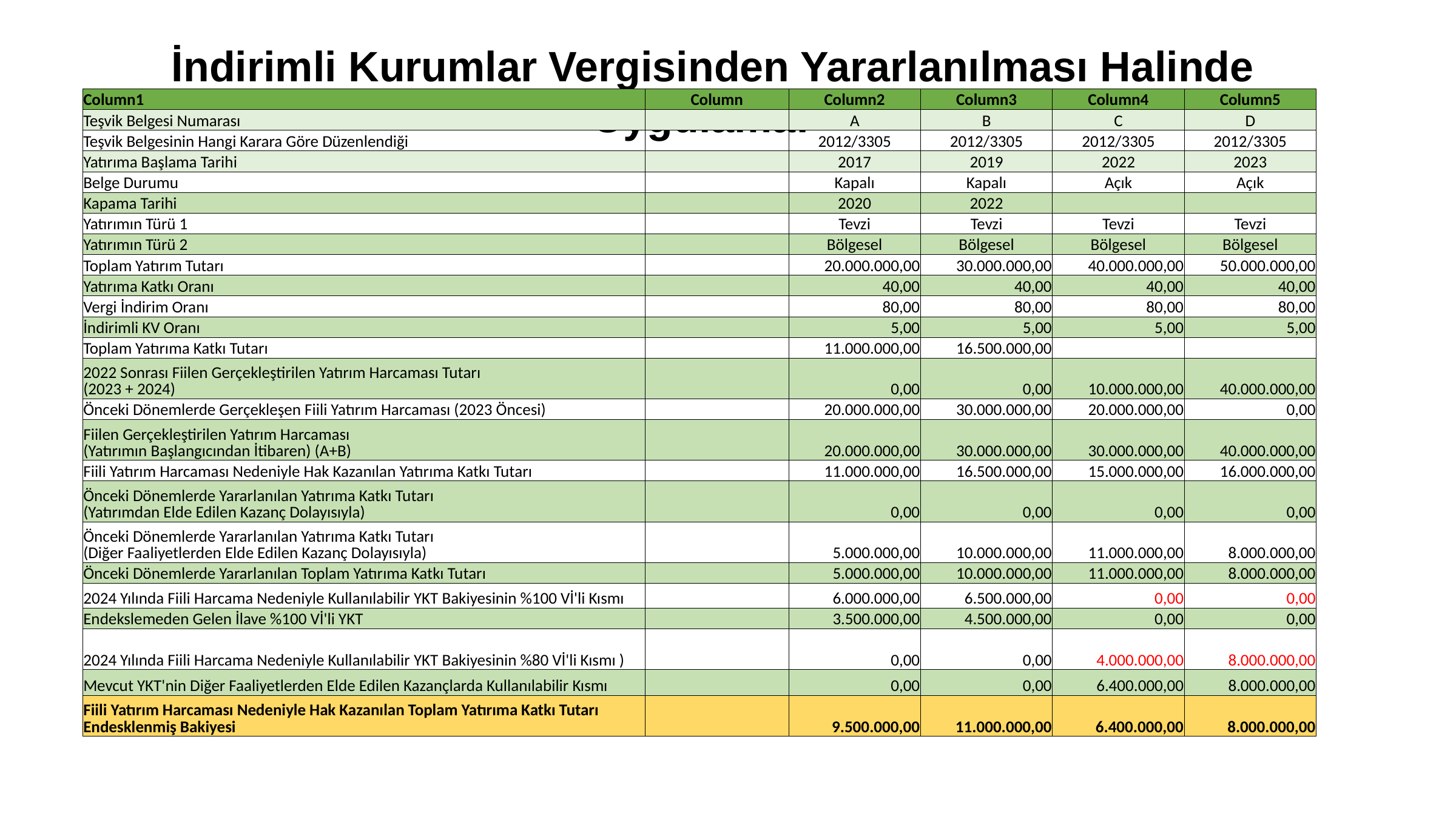

# İndirimli Kurumlar Vergisinden Yararlanılması Halinde Uygulama:
| Column1 | Column | Column2 | Column3 | Column4 | Column5 |
| --- | --- | --- | --- | --- | --- |
| Teşvik Belgesi Numarası |  | A | B | C | D |
| Teşvik Belgesinin Hangi Karara Göre Düzenlendiği |  | 2012/3305 | 2012/3305 | 2012/3305 | 2012/3305 |
| Yatırıma Başlama Tarihi |  | 2017 | 2019 | 2022 | 2023 |
| Belge Durumu |  | Kapalı | Kapalı | Açık | Açık |
| Kapama Tarihi |  | 2020 | 2022 |  |  |
| Yatırımın Türü 1 |  | Tevzi | Tevzi | Tevzi | Tevzi |
| Yatırımın Türü 2 |  | Bölgesel | Bölgesel | Bölgesel | Bölgesel |
| Toplam Yatırım Tutarı |  | 20.000.000,00 | 30.000.000,00 | 40.000.000,00 | 50.000.000,00 |
| Yatırıma Katkı Oranı |  | 40,00 | 40,00 | 40,00 | 40,00 |
| Vergi İndirim Oranı |  | 80,00 | 80,00 | 80,00 | 80,00 |
| İndirimli KV Oranı |  | 5,00 | 5,00 | 5,00 | 5,00 |
| Toplam Yatırıma Katkı Tutarı |  | 11.000.000,00 | 16.500.000,00 |  |  |
| 2022 Sonrası Fiilen Gerçekleştirilen Yatırım Harcaması Tutarı (2023 + 2024) |  | 0,00 | 0,00 | 10.000.000,00 | 40.000.000,00 |
| Önceki Dönemlerde Gerçekleşen Fiili Yatırım Harcaması (2023 Öncesi) |  | 20.000.000,00 | 30.000.000,00 | 20.000.000,00 | 0,00 |
| Fiilen Gerçekleştirilen Yatırım Harcaması (Yatırımın Başlangıcından İtibaren) (A+B) |  | 20.000.000,00 | 30.000.000,00 | 30.000.000,00 | 40.000.000,00 |
| Fiili Yatırım Harcaması Nedeniyle Hak Kazanılan Yatırıma Katkı Tutarı |  | 11.000.000,00 | 16.500.000,00 | 15.000.000,00 | 16.000.000,00 |
| Önceki Dönemlerde Yararlanılan Yatırıma Katkı Tutarı (Yatırımdan Elde Edilen Kazanç Dolayısıyla) |  | 0,00 | 0,00 | 0,00 | 0,00 |
| Önceki Dönemlerde Yararlanılan Yatırıma Katkı Tutarı (Diğer Faaliyetlerden Elde Edilen Kazanç Dolayısıyla) |  | 5.000.000,00 | 10.000.000,00 | 11.000.000,00 | 8.000.000,00 |
| Önceki Dönemlerde Yararlanılan Toplam Yatırıma Katkı Tutarı |  | 5.000.000,00 | 10.000.000,00 | 11.000.000,00 | 8.000.000,00 |
| 2024 Yılında Fiili Harcama Nedeniyle Kullanılabilir YKT Bakiyesinin %100 Vİ'li Kısmı |  | 6.000.000,00 | 6.500.000,00 | 0,00 | 0,00 |
| Endekslemeden Gelen İlave %100 Vİ'li YKT |  | 3.500.000,00 | 4.500.000,00 | 0,00 | 0,00 |
| 2024 Yılında Fiili Harcama Nedeniyle Kullanılabilir YKT Bakiyesinin %80 Vİ'li Kısmı ) |  | 0,00 | 0,00 | 4.000.000,00 | 8.000.000,00 |
| Mevcut YKT'nin Diğer Faaliyetlerden Elde Edilen Kazançlarda Kullanılabilir Kısmı |  | 0,00 | 0,00 | 6.400.000,00 | 8.000.000,00 |
| Fiili Yatırım Harcaması Nedeniyle Hak Kazanılan Toplam Yatırıma Katkı Tutarı Endesklenmiş Bakiyesi |  | 9.500.000,00 | 11.000.000,00 | 6.400.000,00 | 8.000.000,00 |